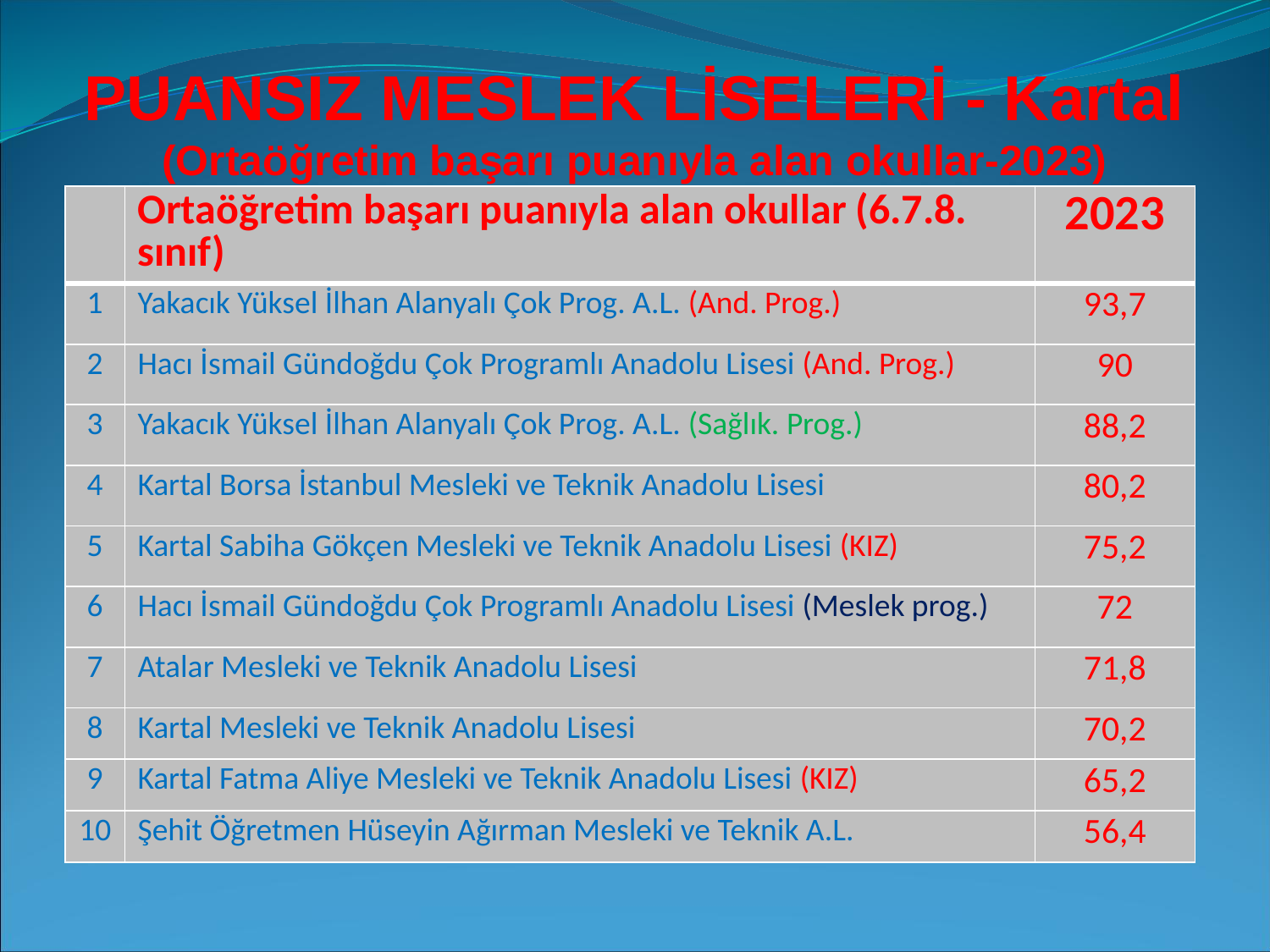

PUANSIZ MESLEK LİSELERİ - Kartal
(Ortaöğretim başarı puanıyla alan okullar-2023)
|  | Ortaöğretim başarı puanıyla alan okullar (6.7.8. sınıf) | 2023 |
| --- | --- | --- |
| 1 | Yakacık Yüksel İlhan Alanyalı Çok Prog. A.L. (And. Prog.) | 93,7 |
| 2 | Hacı İsmail Gündoğdu Çok Programlı Anadolu Lisesi (And. Prog.) | 90 |
| 3 | Yakacık Yüksel İlhan Alanyalı Çok Prog. A.L. (Sağlık. Prog.) | 88,2 |
| 4 | Kartal Borsa İstanbul Mesleki ve Teknik Anadolu Lisesi | 80,2 |
| 5 | Kartal Sabiha Gökçen Mesleki ve Teknik Anadolu Lisesi (KIZ) | 75,2 |
| 6 | Hacı İsmail Gündoğdu Çok Programlı Anadolu Lisesi (Meslek prog.) | 72 |
| 7 | Atalar Mesleki ve Teknik Anadolu Lisesi | 71,8 |
| 8 | Kartal Mesleki ve Teknik Anadolu Lisesi | 70,2 |
| 9 | Kartal Fatma Aliye Mesleki ve Teknik Anadolu Lisesi (KIZ) | 65,2 |
| 10 | Şehit Öğretmen Hüseyin Ağırman Mesleki ve Teknik A.L. | 56,4 |